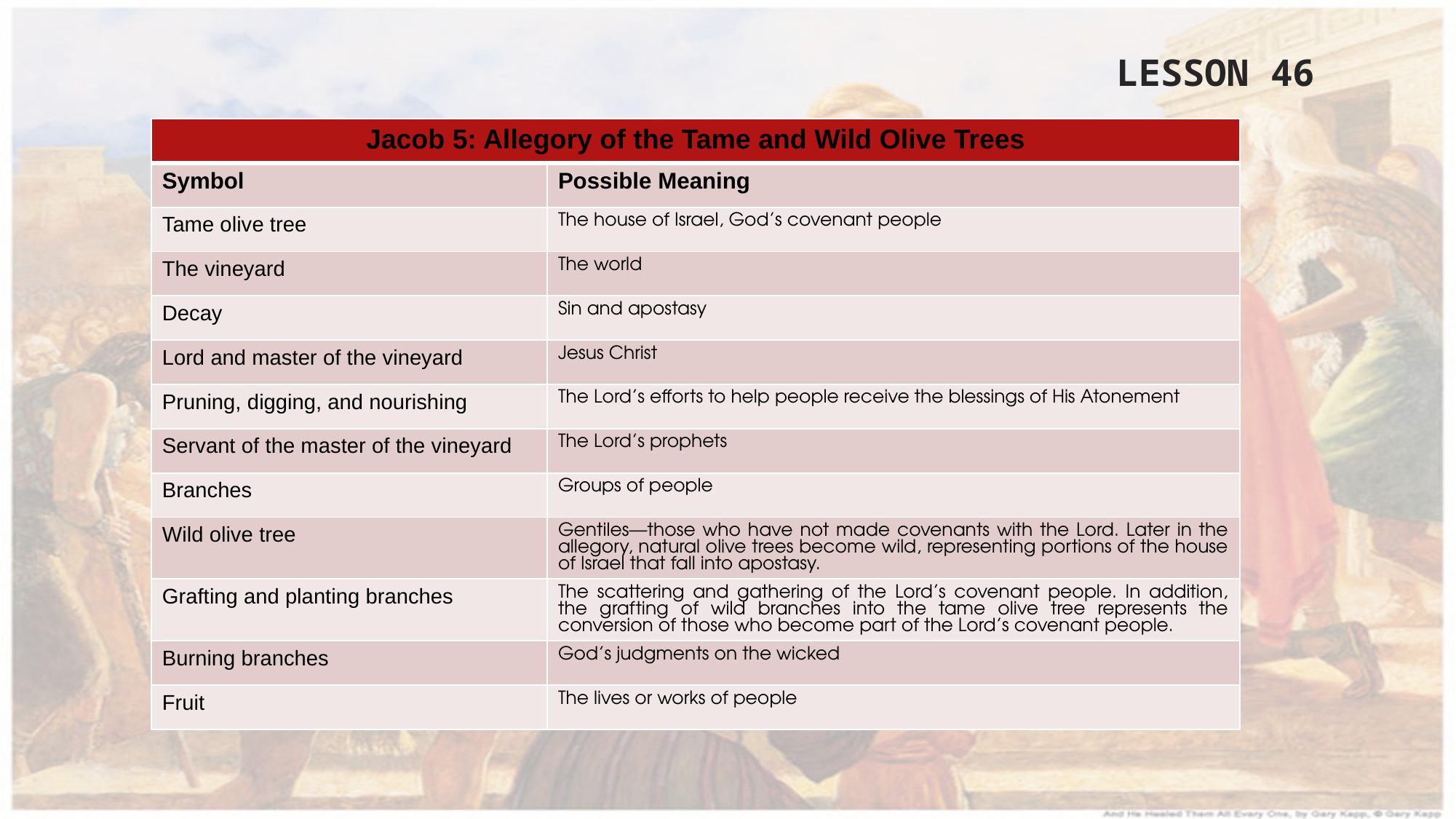

LESSON 46

| Jacob 5: Allegory of the Tame and Wild Olive Trees |  |
| --- | --- |
| Symbol | Possible Meaning |
| Tame olive tree | The house of Israel, God’s covenant people |
| The vineyard | The world |
| Decay | Sin and apostasy |
| Lord and master of the vineyard | Jesus Christ |
| Pruning, digging, and nourishing | The Lord’s efforts to help people receive the blessings of His Atonement |
| Servant of the master of the vineyard | The Lord’s prophets |
| Branches | Groups of people |
| Wild olive tree | Gentiles—those who have not made covenants with the Lord. Later in the allegory, natural olive trees become wild, representing portions of the house of Israel that fall into apostasy. |
| Grafting and planting branches | The scattering and gathering of the Lord’s covenant people. In addition, the grafting of wild branches into the tame olive tree represents the conversion of those who become part of the Lord’s covenant people. |
| Burning branches | God’s judgments on the wicked |
| Fruit | The lives or works of people |